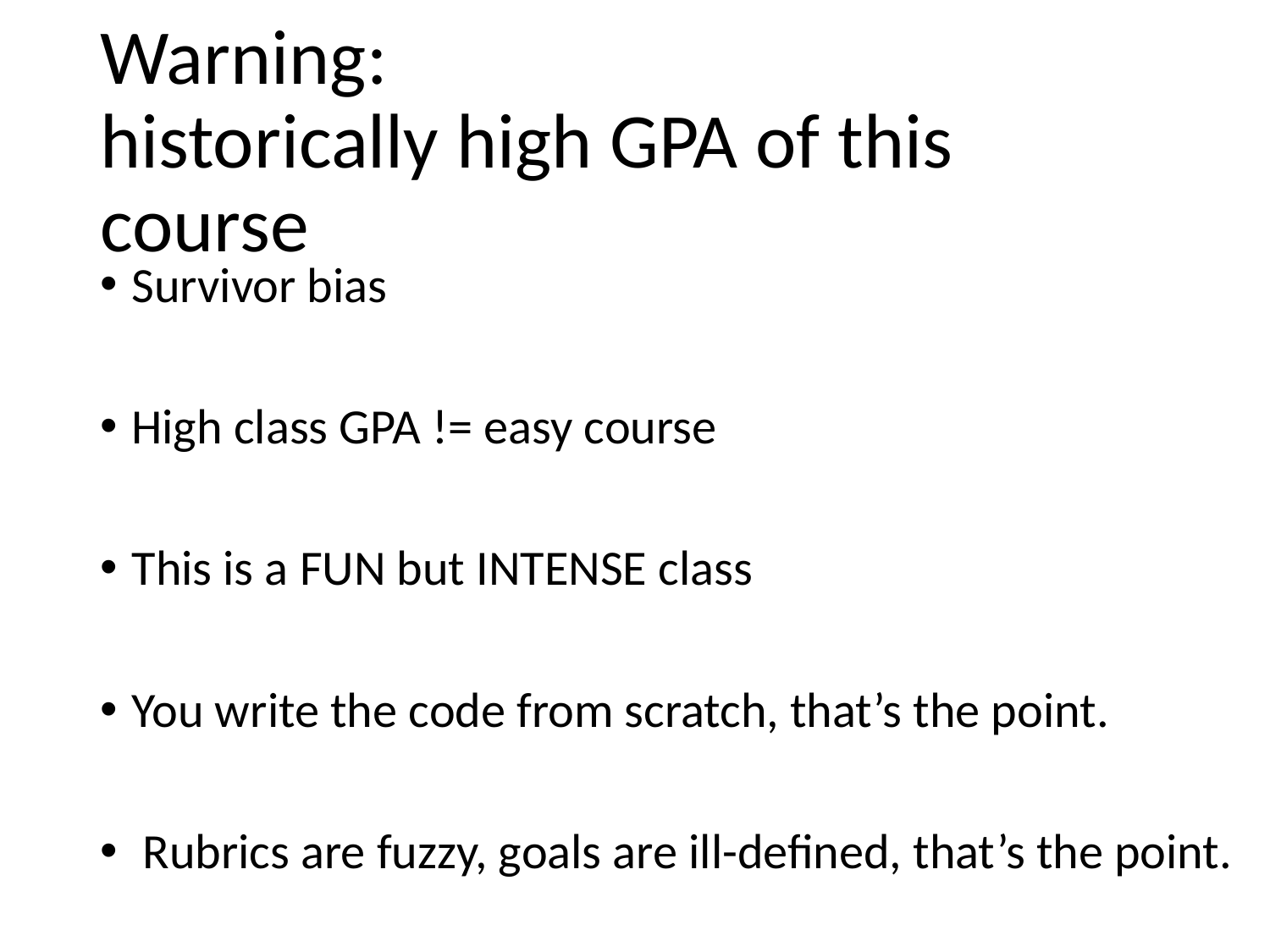

# Warning: historically high GPA of this course
Survivor bias

High class GPA != easy course

This is a FUN but INTENSE class

You write the code from scratch, that’s the point.

 Rubrics are fuzzy, goals are ill-defined, that’s the point.